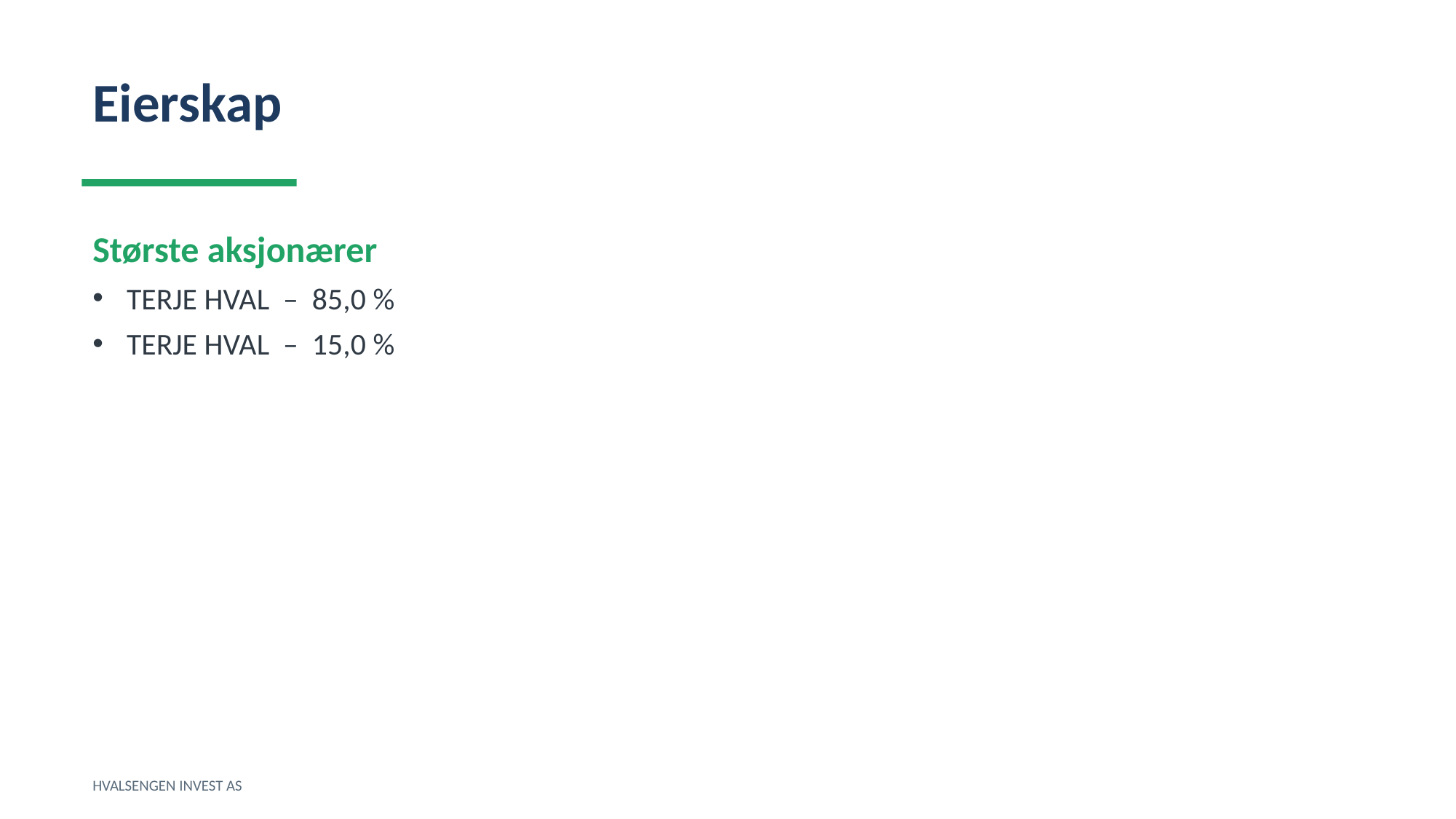

Eierskap

Største aksjonærer
TERJE HVAL  –  85,0 %
TERJE HVAL  –  15,0 %
HVALSENGEN INVEST AS